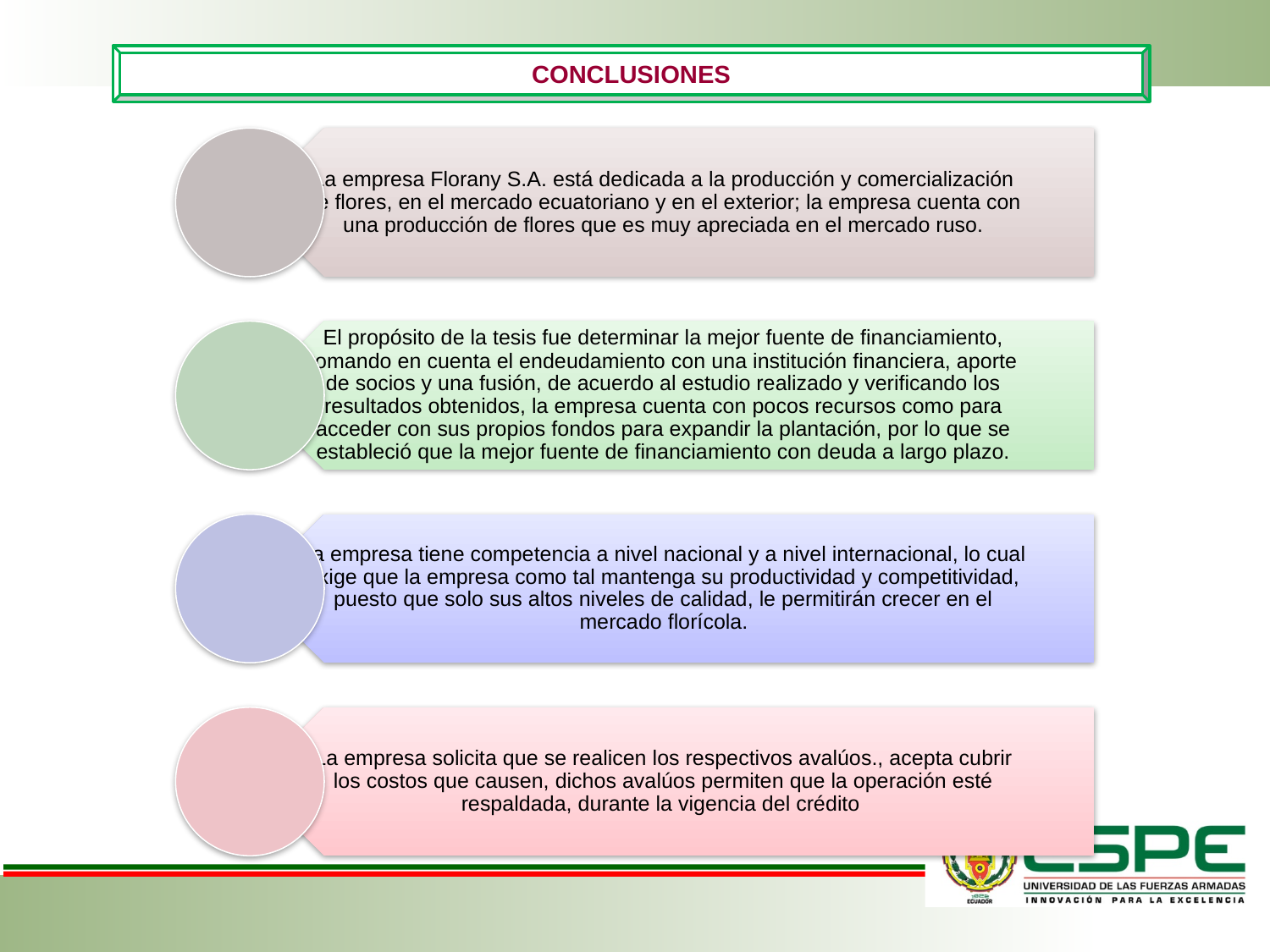

CONCLUSIONES

La empresa Florany S.A. está dedicada a la producción y comercialización de flores, en el mercado ecuatoriano y en el exterior; la empresa cuenta con una producción de flores que es muy apreciada en el mercado ruso.
El propósito de la tesis fue determinar la mejor fuente de financiamiento, tomando en cuenta el endeudamiento con una institución financiera, aporte de socios y una fusión, de acuerdo al estudio realizado y verificando los resultados obtenidos, la empresa cuenta con pocos recursos como para acceder con sus propios fondos para expandir la plantación, por lo que se estableció que la mejor fuente de financiamiento con deuda a largo plazo.
La empresa tiene competencia a nivel nacional y a nivel internacional, lo cual exige que la empresa como tal mantenga su productividad y competitividad, puesto que solo sus altos niveles de calidad, le permitirán crecer en el mercado florícola.
La empresa solicita que se realicen los respectivos avalúos., acepta cubrir los costos que causen, dichos avalúos permiten que la operación esté respaldada, durante la vigencia del crédito